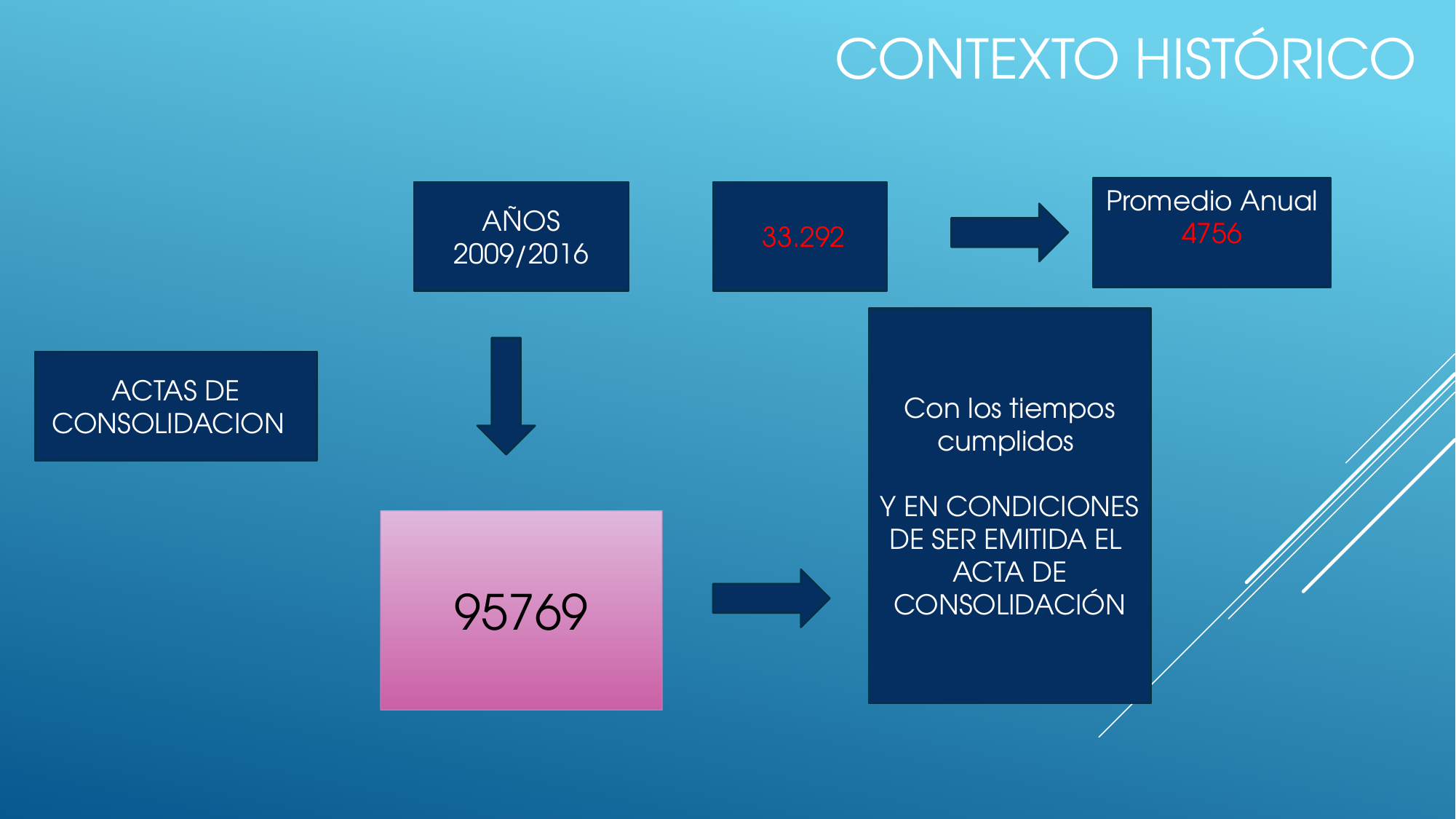

# Contexto histórico
Promedio Anual
4756

AÑOS
2009/2016
 33.292

Con los tiempos cumplidos

Y EN CONDICIONES DE SER EMITIDA EL  ACTA DE CONSOLIDACIÓN

ACTAS DE CONSOLIDACION
95769